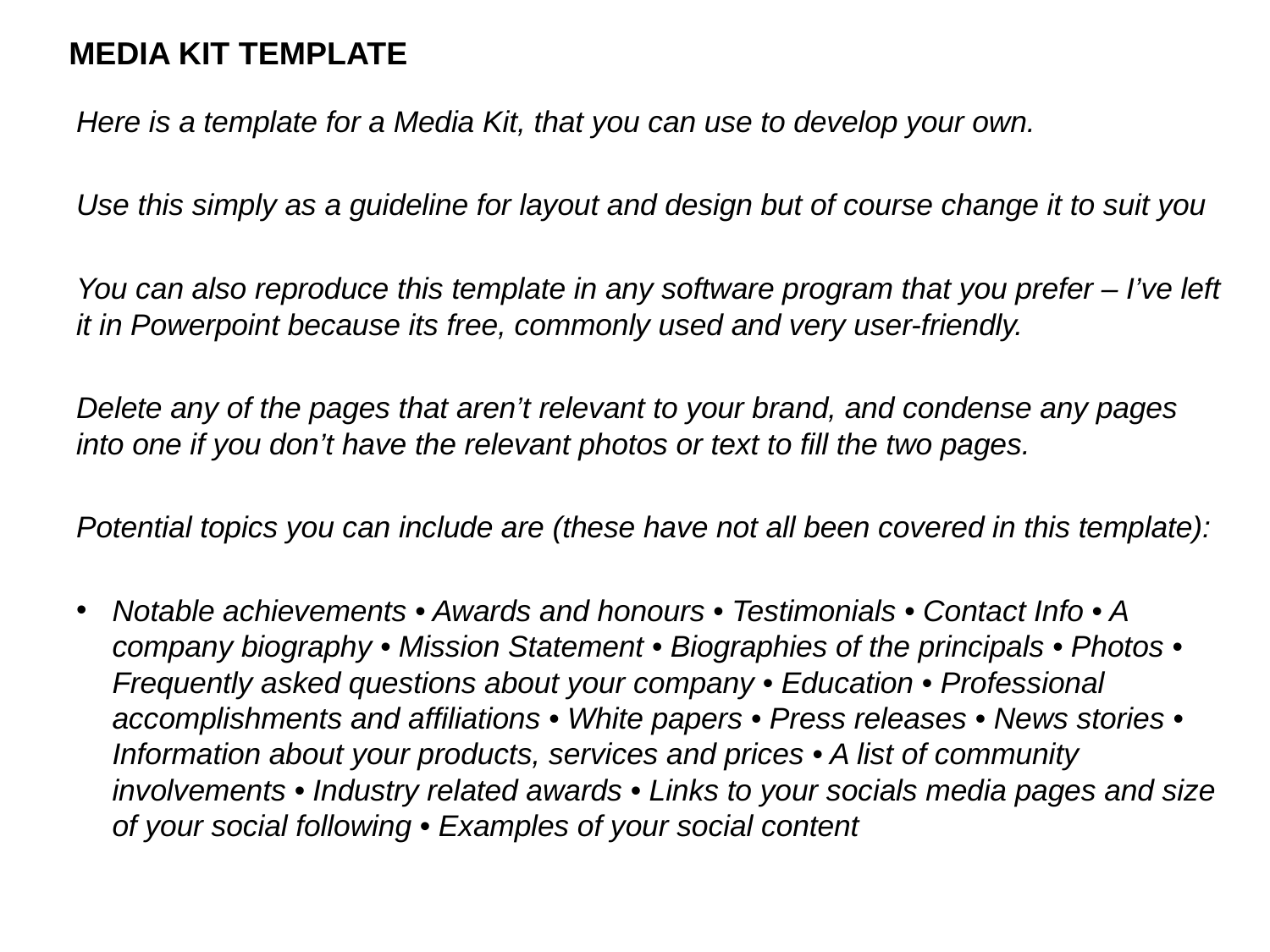

MEDIA KIT TEMPLATE

Here is a template for a Media Kit, that you can use to develop your own.

Use this simply as a guideline for layout and design but of course change it to suit you

You can also reproduce this template in any software program that you prefer – I’ve left it in Powerpoint because its free, commonly used and very user-friendly.

Delete any of the pages that aren’t relevant to your brand, and condense any pages into one if you don’t have the relevant photos or text to fill the two pages.

Potential topics you can include are (these have not all been covered in this template):

Notable achievements • Awards and honours • Testimonials • Contact Info • A company biography • Mission Statement • Biographies of the principals • Photos • Frequently asked questions about your company • Education • Professional accomplishments and affiliations • White papers • Press releases • News stories • Information about your products, services and prices • A list of community involvements • Industry related awards • Links to your socials media pages and size of your social following • Examples of your social content
YOUR LOGO

MEDIA KIT 2016